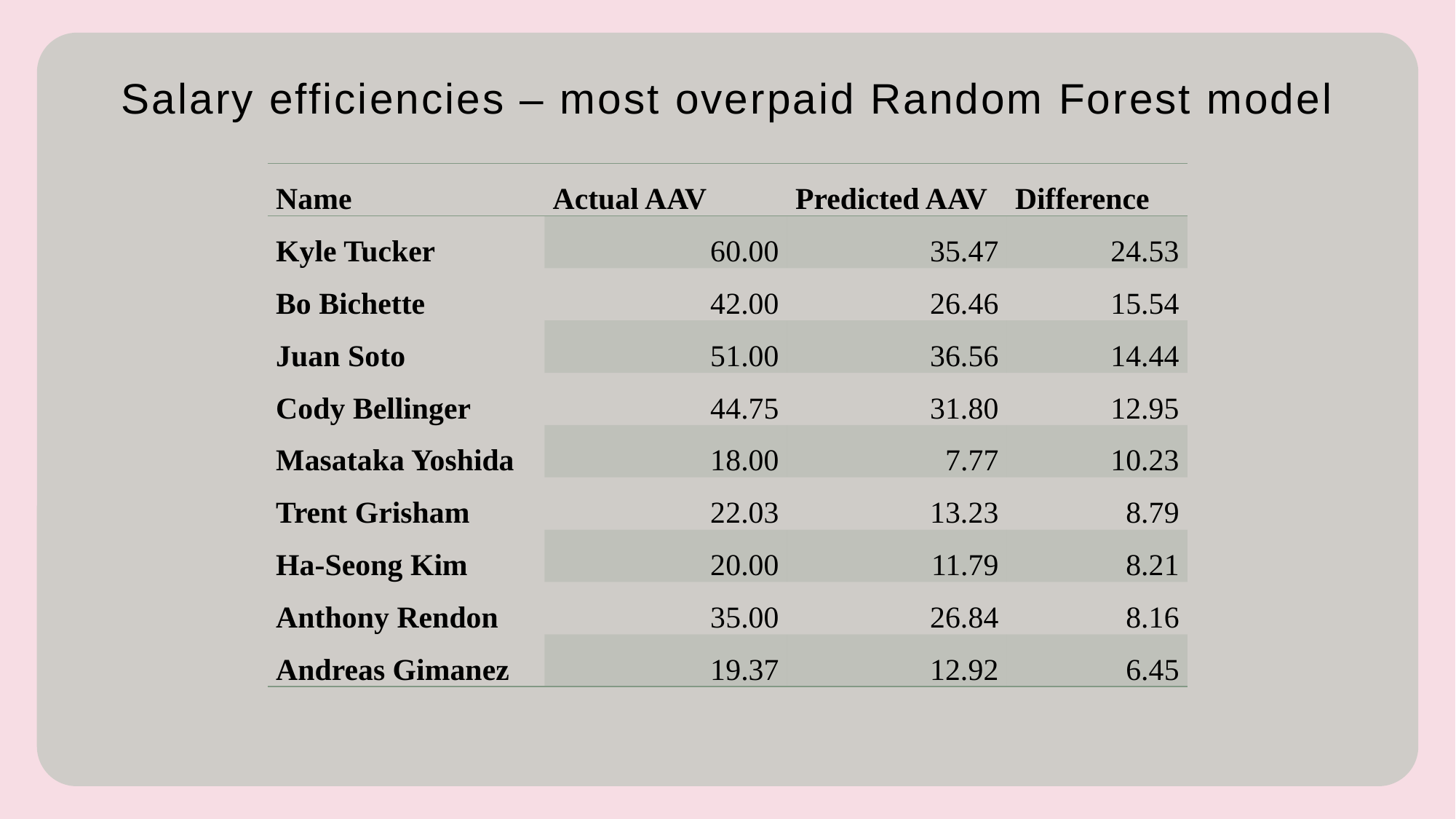

# Salary efficiencies – most overpaid Random Forest model
| Name | Actual AAV | Predicted AAV | Difference |
| --- | --- | --- | --- |
| Kyle Tucker | 60.00 | 35.47 | 24.53 |
| Bo Bichette | 42.00 | 26.46 | 15.54 |
| Juan Soto | 51.00 | 36.56 | 14.44 |
| Cody Bellinger | 44.75 | 31.80 | 12.95 |
| Masataka Yoshida | 18.00 | 7.77 | 10.23 |
| Trent Grisham | 22.03 | 13.23 | 8.79 |
| Ha-Seong Kim | 20.00 | 11.79 | 8.21 |
| Anthony Rendon | 35.00 | 26.84 | 8.16 |
| Andreas Gimanez | 19.37 | 12.92 | 6.45 |